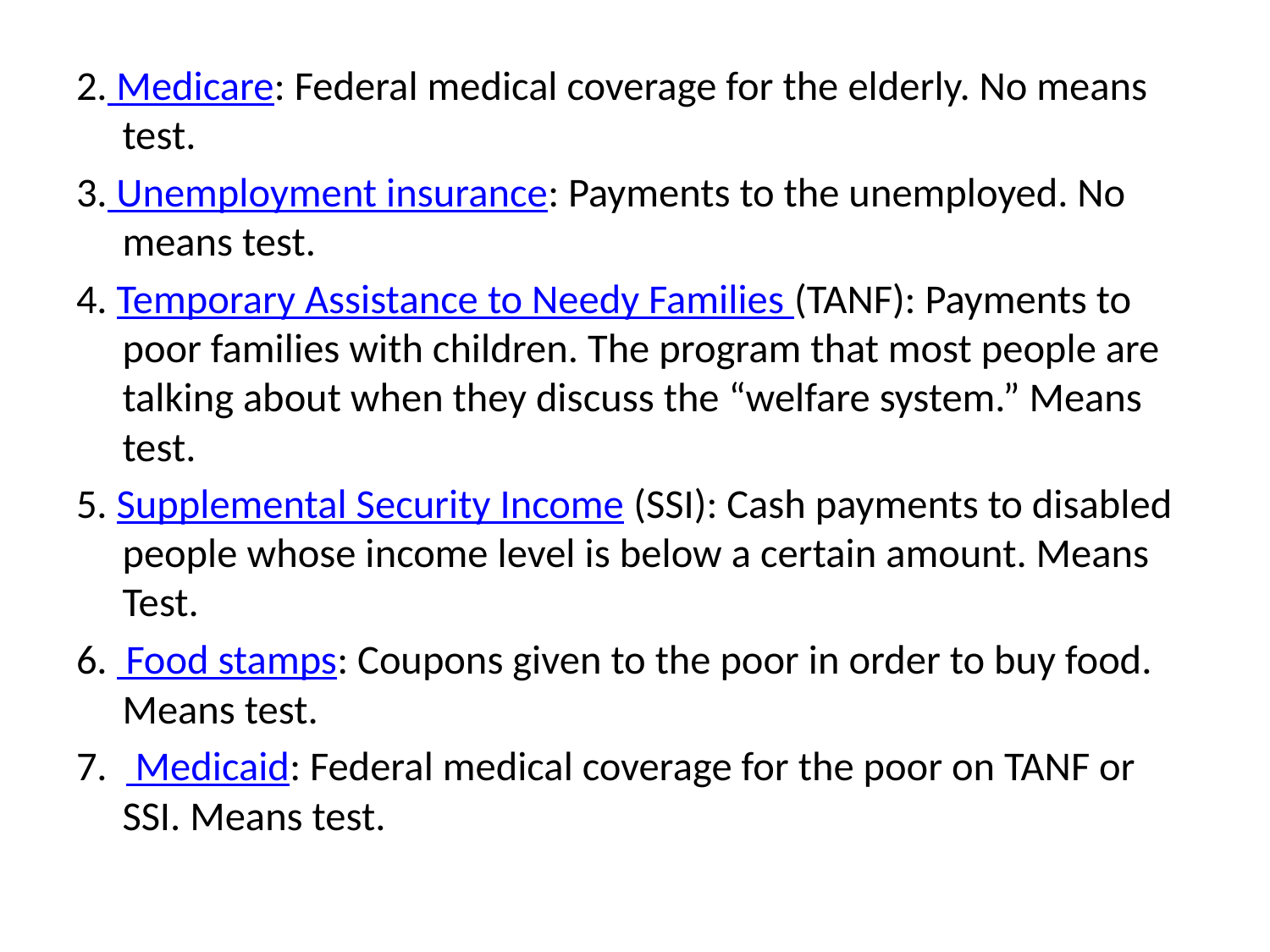

#
2. Medicare: Federal medical coverage for the elderly. No means test.
3. Unemployment insurance: Payments to the unemployed. No means test.
4. Temporary Assistance to Needy Families (TANF): Payments to poor families with children. The program that most people are talking about when they discuss the “welfare system.” Means test.
5. Supplemental Security Income (SSI): Cash payments to disabled people whose income level is below a certain amount. Means Test.
6.  Food stamps: Coupons given to the poor in order to buy food. Means test.
7.   Medicaid: Federal medical coverage for the poor on TANF or SSI. Means test.